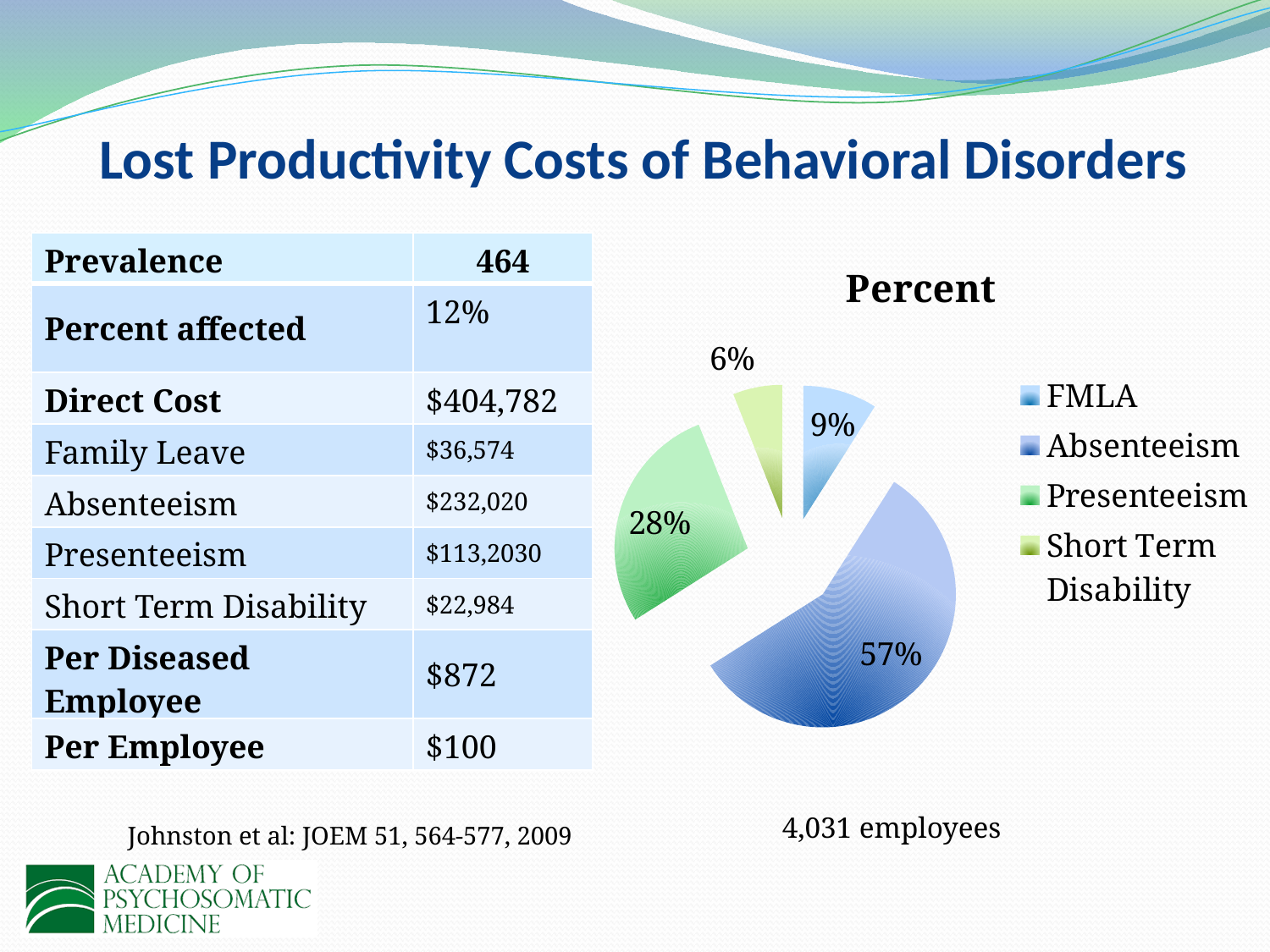

Lost Productivity Costs of Behavioral Disorders
| Prevalence | 464 |
| --- | --- |
| Percent affected | 12% |
| Direct Cost | $404,782 |
| Family Leave | $36,574 |
| Absenteeism | $232,020 |
| Presenteeism | $113,2030 |
| Short Term Disability | $22,984 |
| Per Diseased Employee | $872 |
| Per Employee | $100 |

### Chart:

| Category | Percent |
|---|---|
| FMLA | 0.09 |
| Absenteeism | 0.57 |
| Presenteeism | 0.28 |
| Short Term Disability | 0.06 |
4,031 employees
Johnston et al: JOEM 51, 564-577, 2009